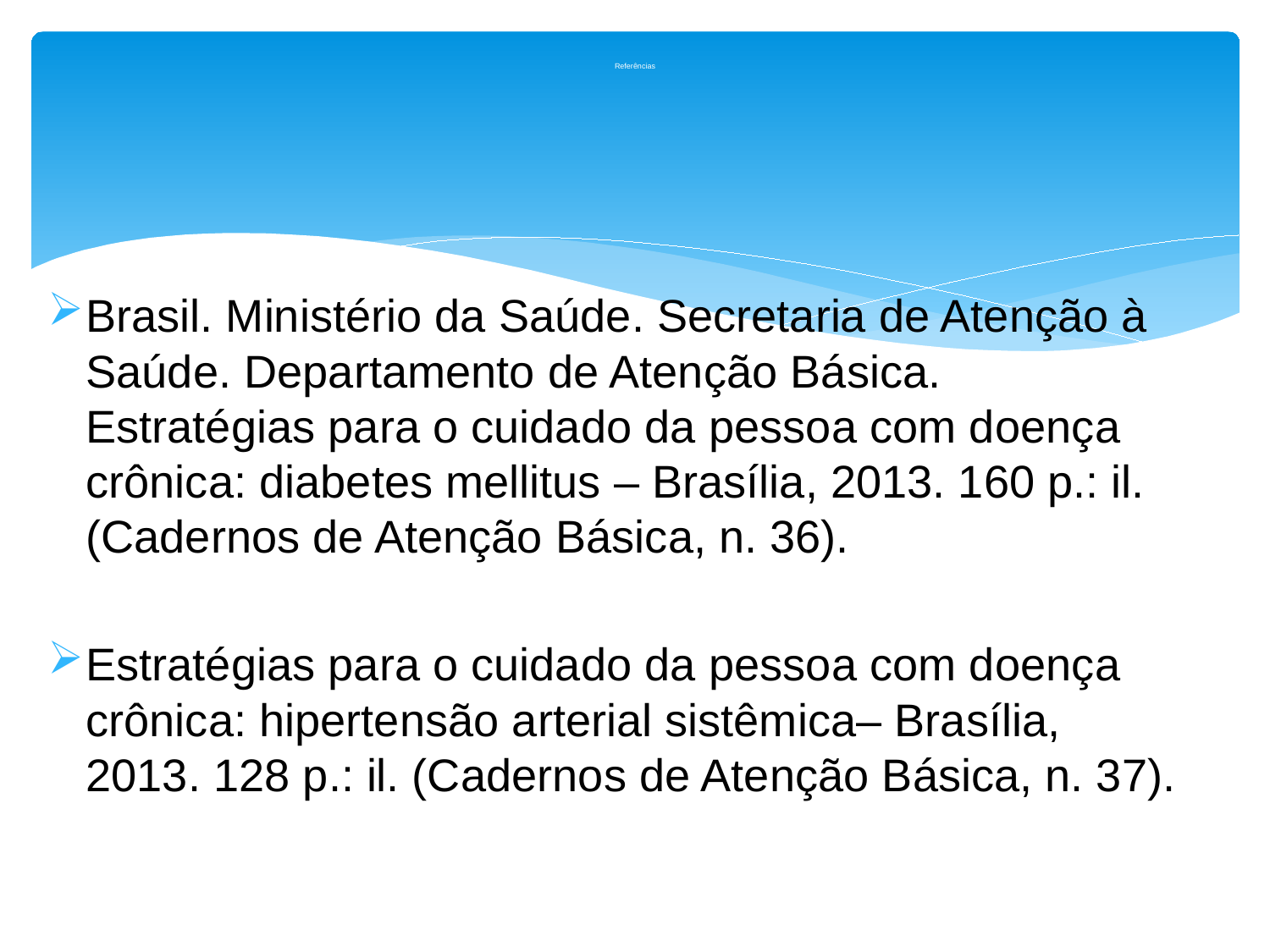

# Referências

Brasil. Ministério da Saúde. Secretaria de Atenção à Saúde. Departamento de Atenção Básica. Estratégias para o cuidado da pessoa com doença crônica: diabetes mellitus – Brasília, 2013. 160 p.: il. (Cadernos de Atenção Básica, n. 36).

Estratégias para o cuidado da pessoa com doença crônica: hipertensão arterial sistêmica– Brasília, 2013. 128 p.: il. (Cadernos de Atenção Básica, n. 37).